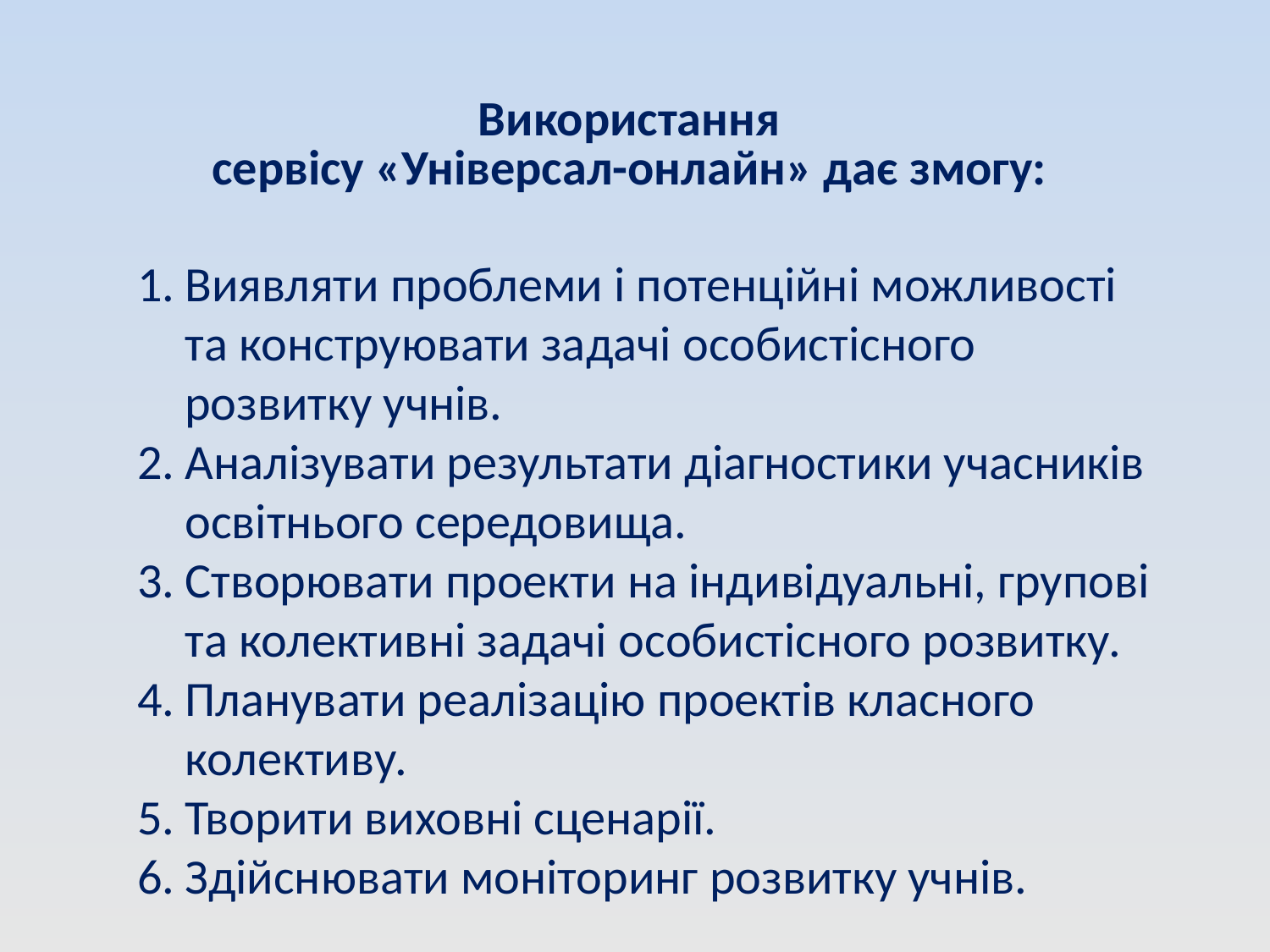

# Використання сервісу «Універсал-онлайн» дає змогу:
Виявляти проблеми і потенційні можливості та конструювати задачі особистісного розвитку учнів.
Аналізувати результати діагностики учасників освітнього середовища.
Створювати проекти на індивідуальні, групові та колективні задачі особистісного розвитку.
Планувати реалізацію проектів класного колективу.
Творити виховні сценарії.
Здійснювати моніторинг розвитку учнів.